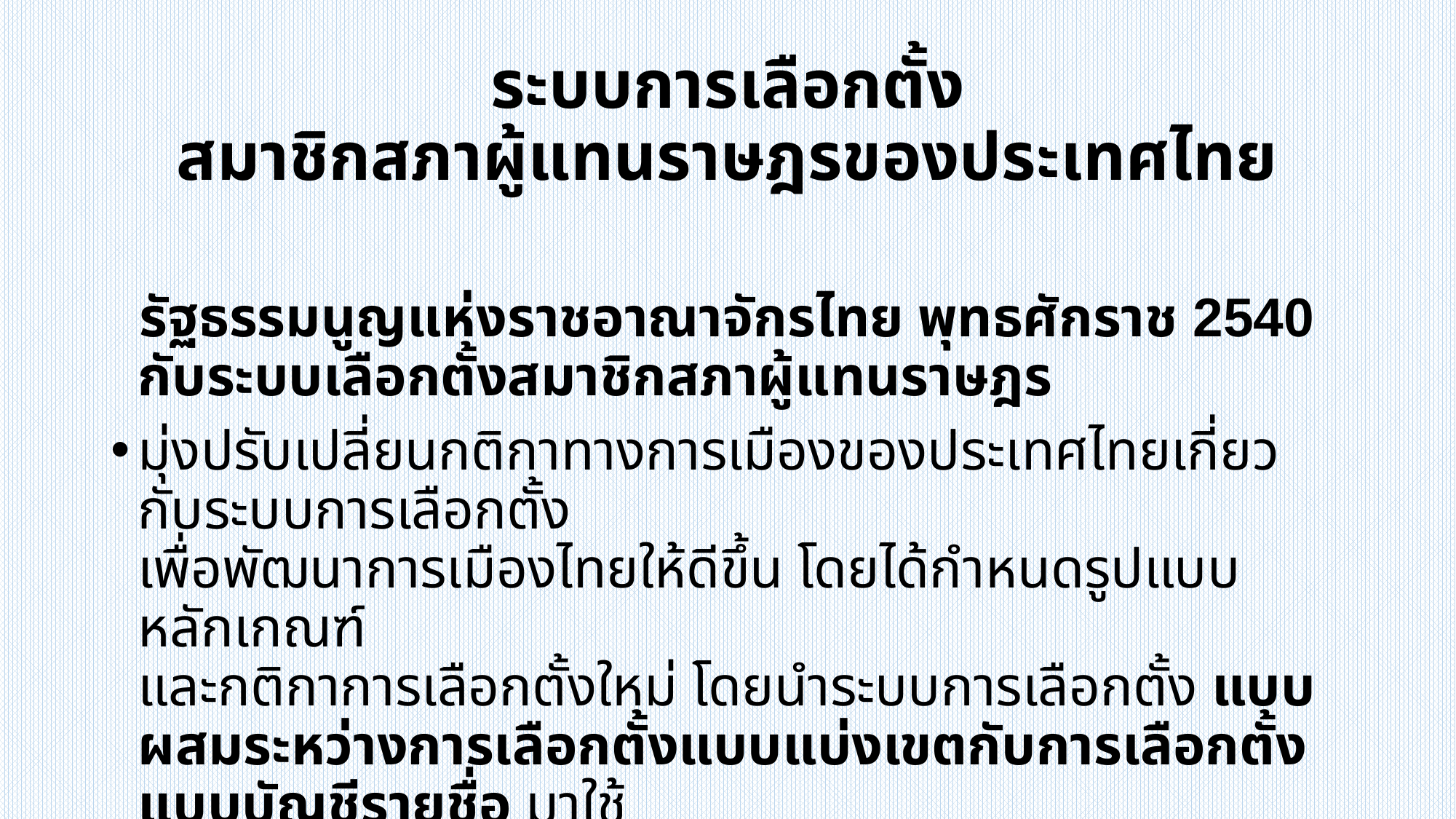

# ระบบการเลือกตั้ง สมาชิกสภาผู้แทนราษฎรของประเทศไทย

  รัฐธรรมนูญแห่งราชอาณาจักรไทย พุทธศักราช 2540 กับระบบเลือกตั้งสมาชิกสภาผู้แทนราษฎร
มุ่งปรับเปลี่ยนกติกาทางการเมืองของประเทศไทยเกี่ยวกับระบบการเลือกตั้ง
เพื่อพัฒนาการเมืองไทยให้ดีขึ้น โดยได้กำหนดรูปแบบ หลักเกณฑ์
และกติกาการเลือกตั้งใหม่ โดยนำระบบการเลือกตั้ง แบบผสมระหว่างการเลือกตั้งแบบแบ่งเขตกับการเลือกตั้งแบบบัญชีรายชื่อ มาใช้